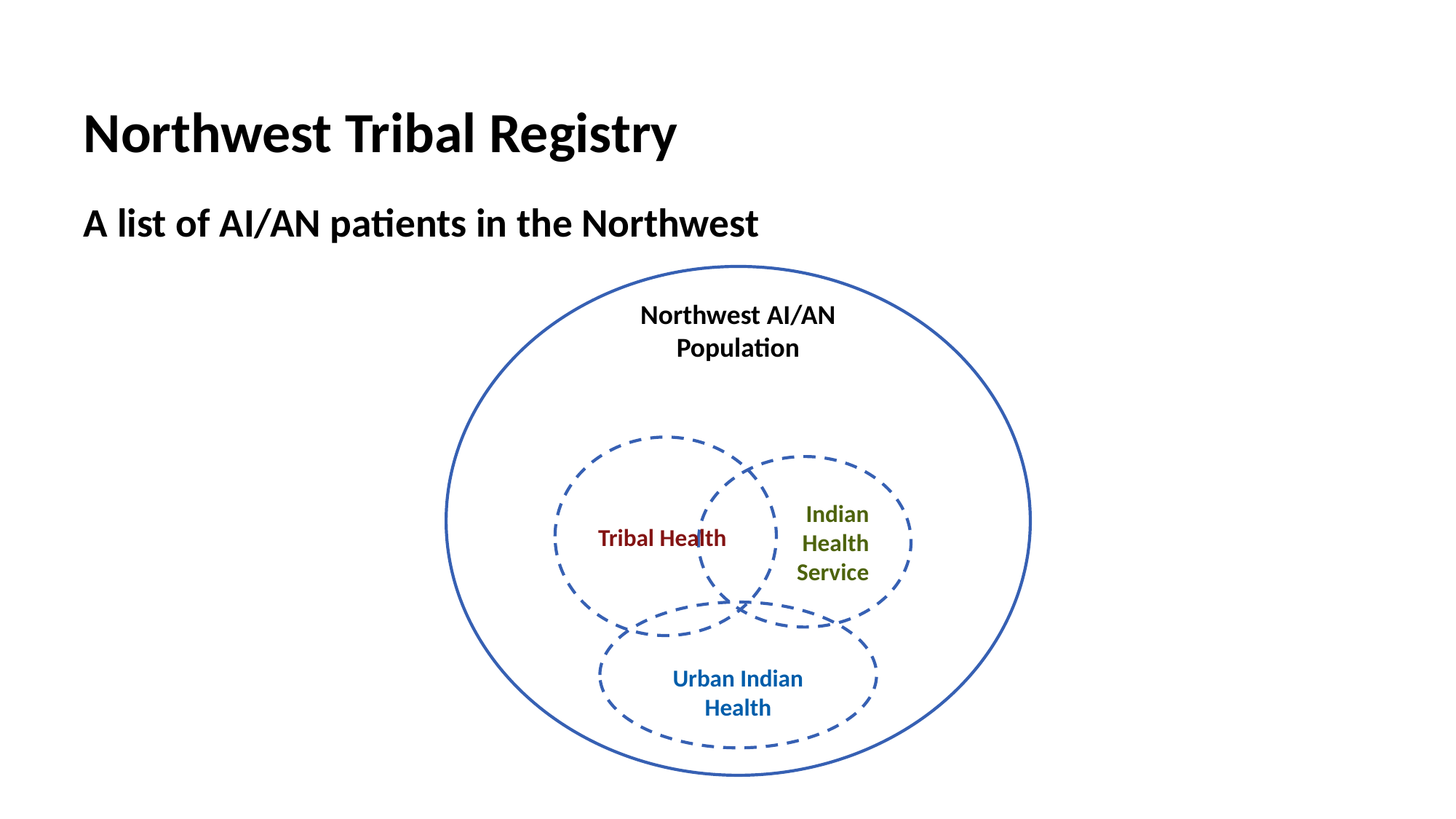

# Northwest Tribal Registry
A list of AI/AN patients in the Northwest

Northwest AI/AN Population
Tribal Health
Indian Health Service
Urban Indian Health